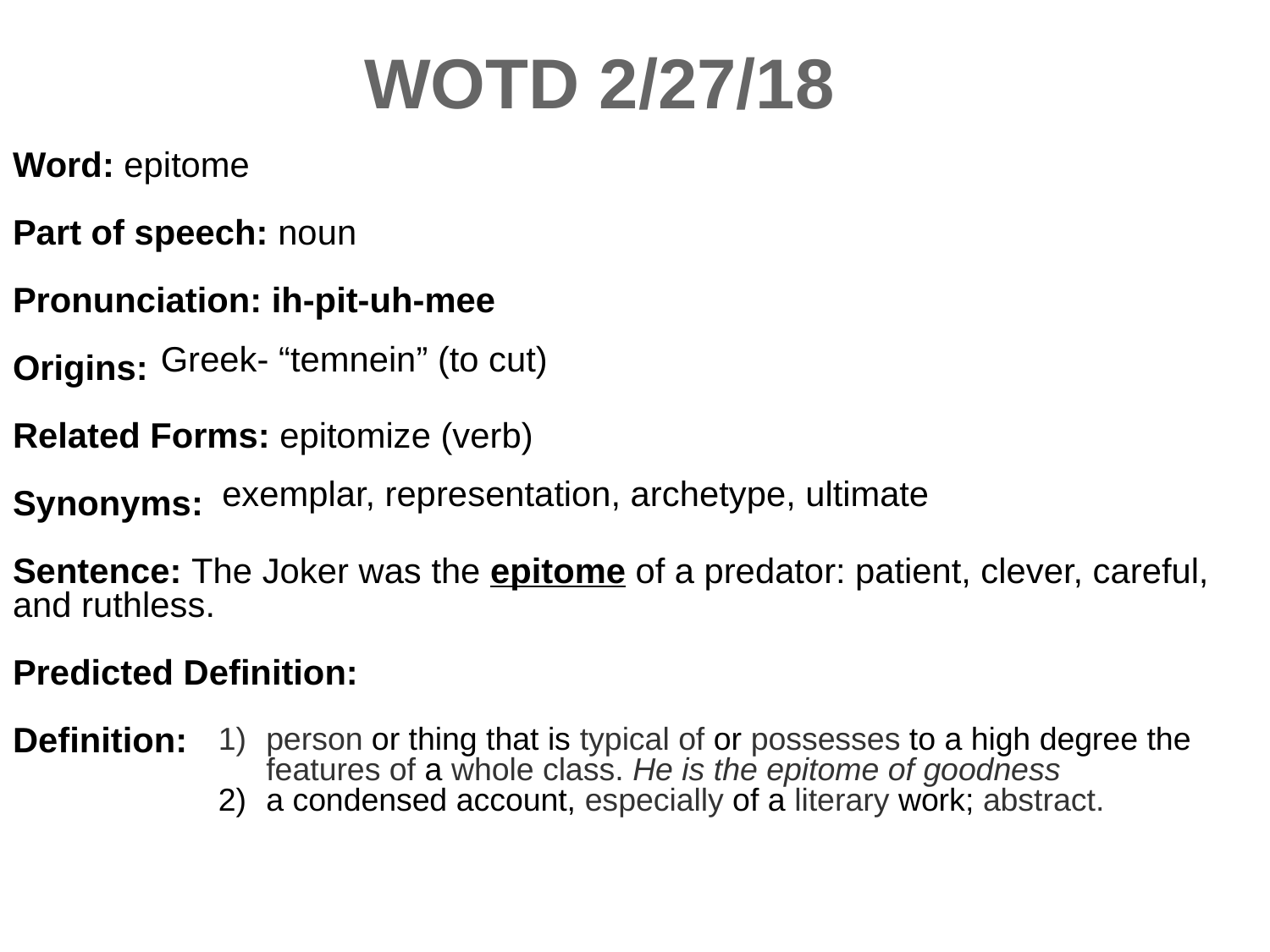

WOTD 2/27/18

Word: epitome

Part of speech: noun

Pronunciation: ih-pit-uh-mee

Origins:

Related Forms: epitomize (verb)

Synonyms:

Sentence: The Joker was the epitome of a predator: patient, clever, careful, and ruthless.

Predicted Definition:

Definition:
Greek- “temnein” (to cut)
exemplar, representation, archetype, ultimate
person or thing that is typical of or possesses to a high degree the features of a whole class. He is the epitome of goodness
a condensed account, especially of a literary work; abstract.